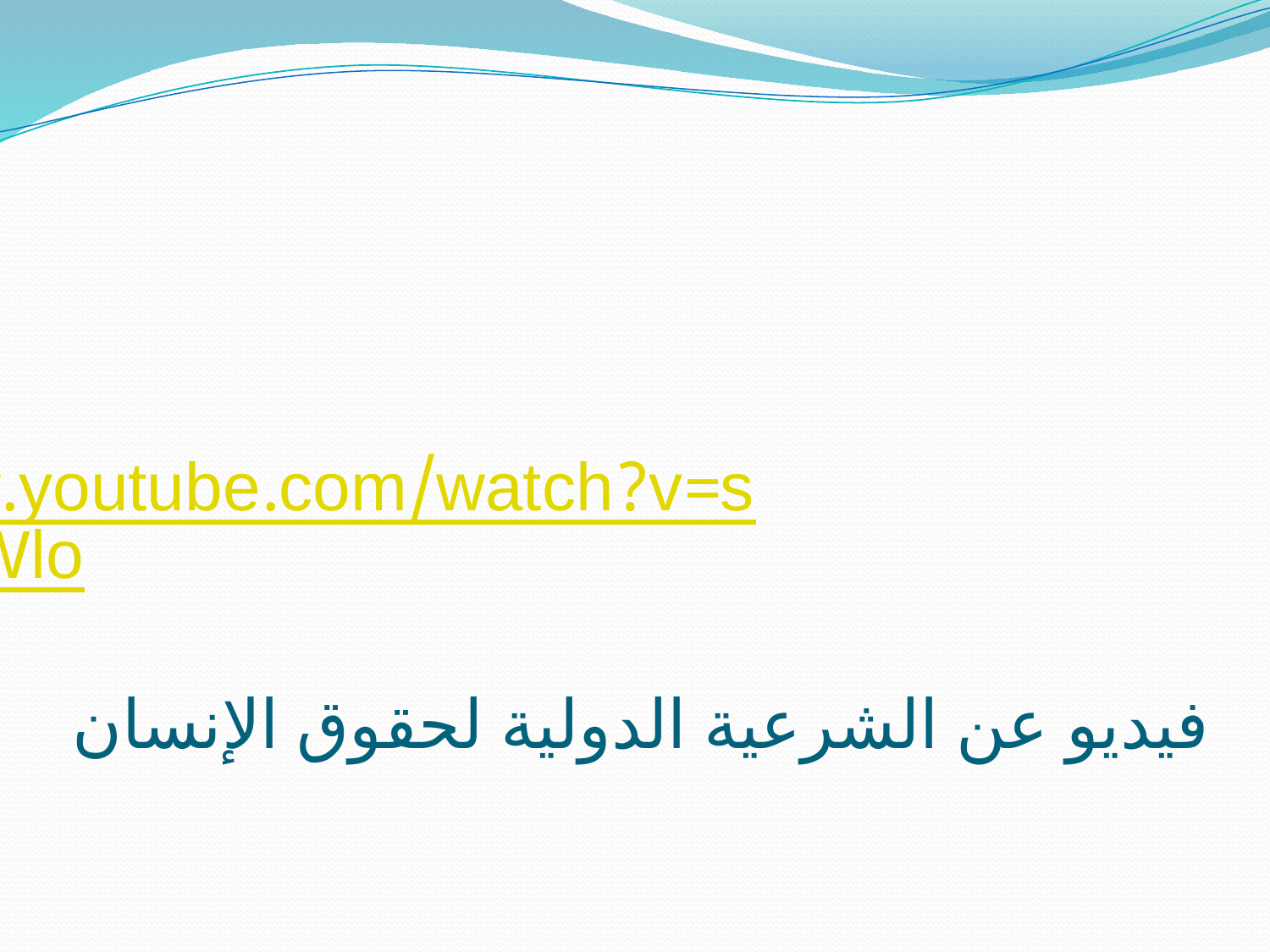

# https://www.youtube.com/watch?v=sMHG1Cm8Wlo فيديو عن الشرعية الدولية لحقوق الإنسان